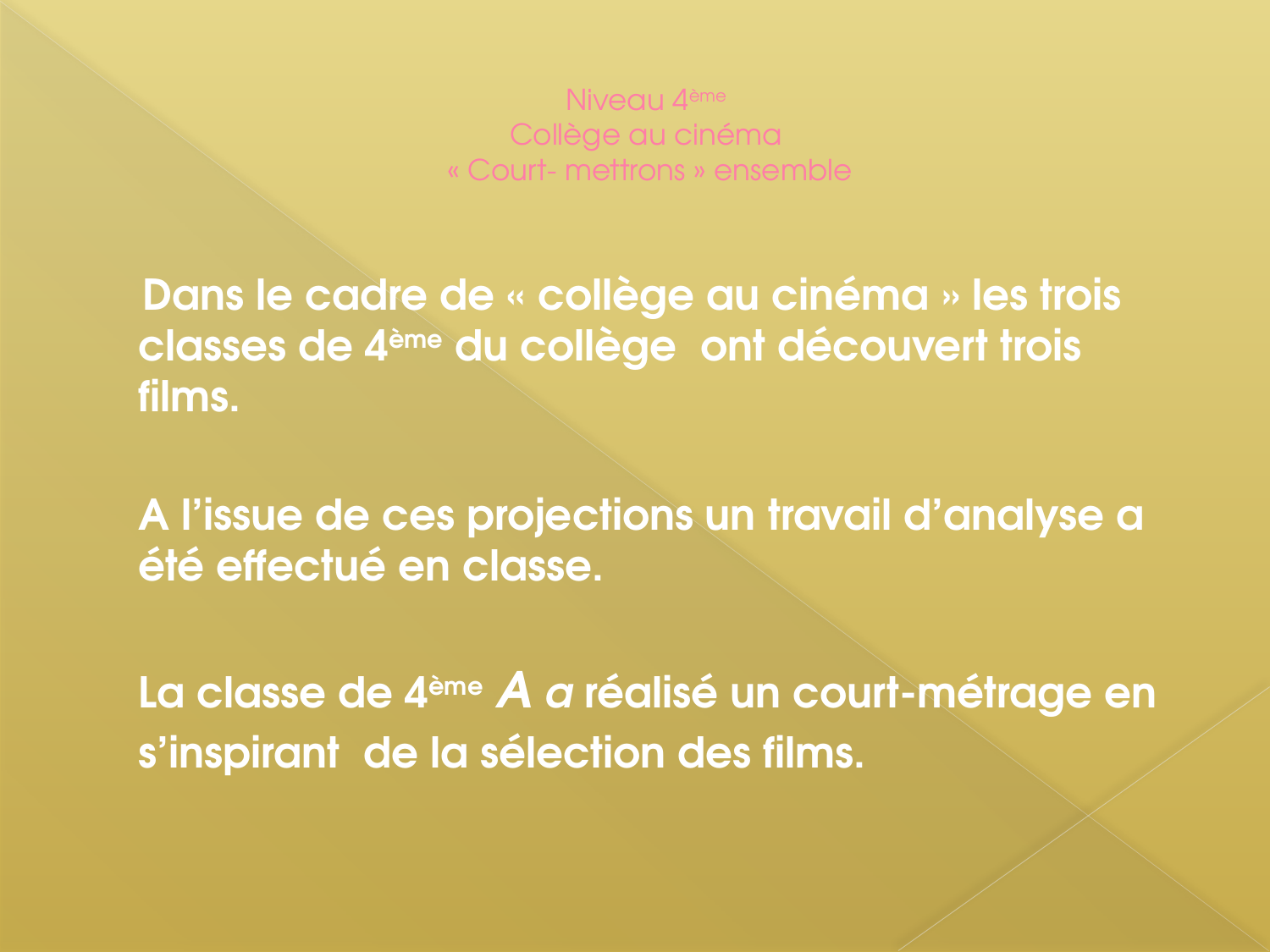

# Niveau 4ème Collège au cinéma  « Court- mettrons » ensemble
     Dans le cadre de « collège au cinéma » les trois classes de 4ème du collège  ont découvert trois films.

 	A l’issue de ces projections un travail d’analyse a été effectué en classe.

  	La classe de 4ème  A a réalisé un court-métrage en
	s’inspirant  de la sélection des films.